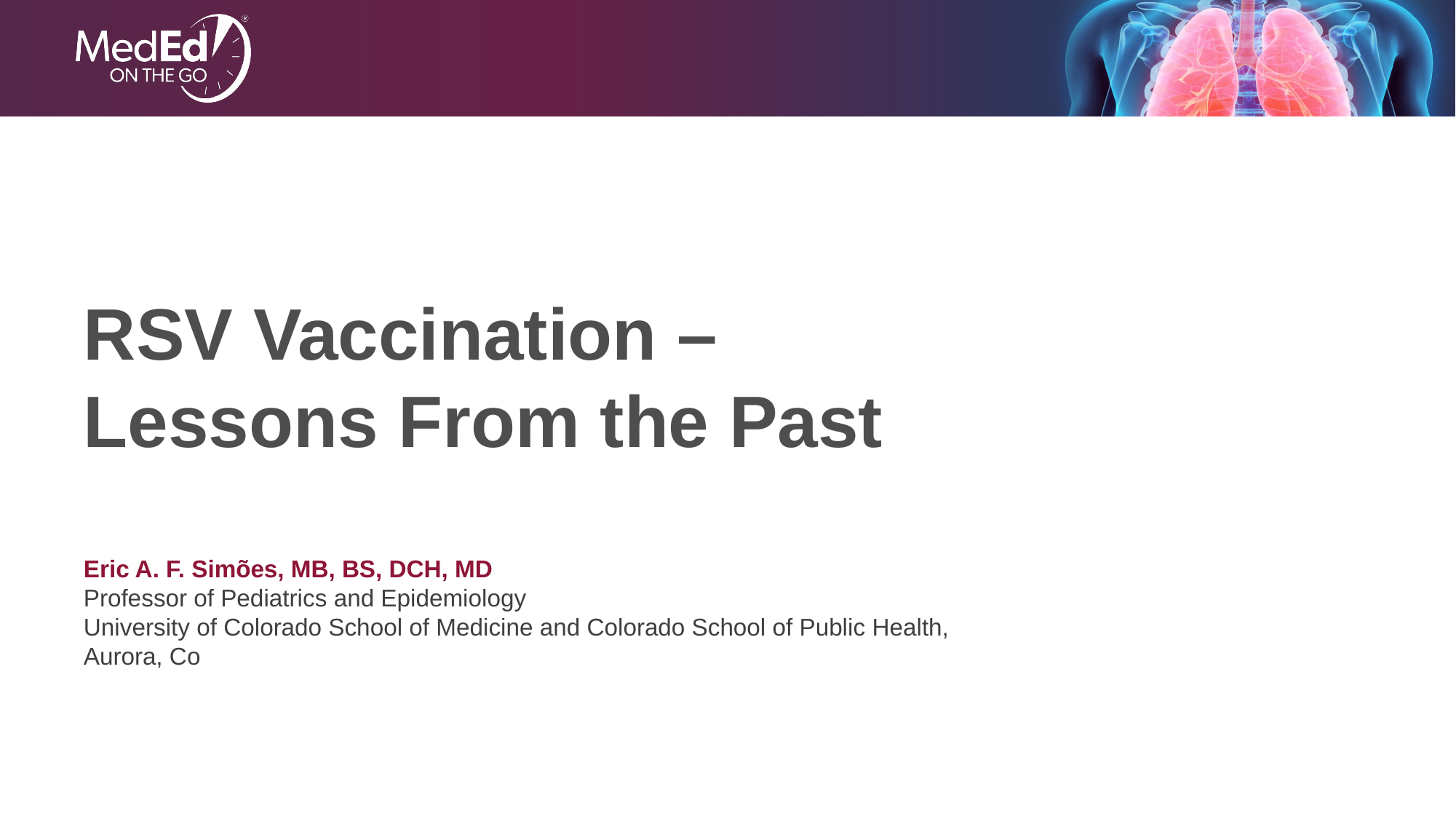

# RSV Vaccination – Lessons From the Past
Eric A. F. Simões, MB, BS, DCH, MD
Professor of Pediatrics and Epidemiology
University of Colorado School of Medicine and Colorado School of Public Health,
Aurora, Co